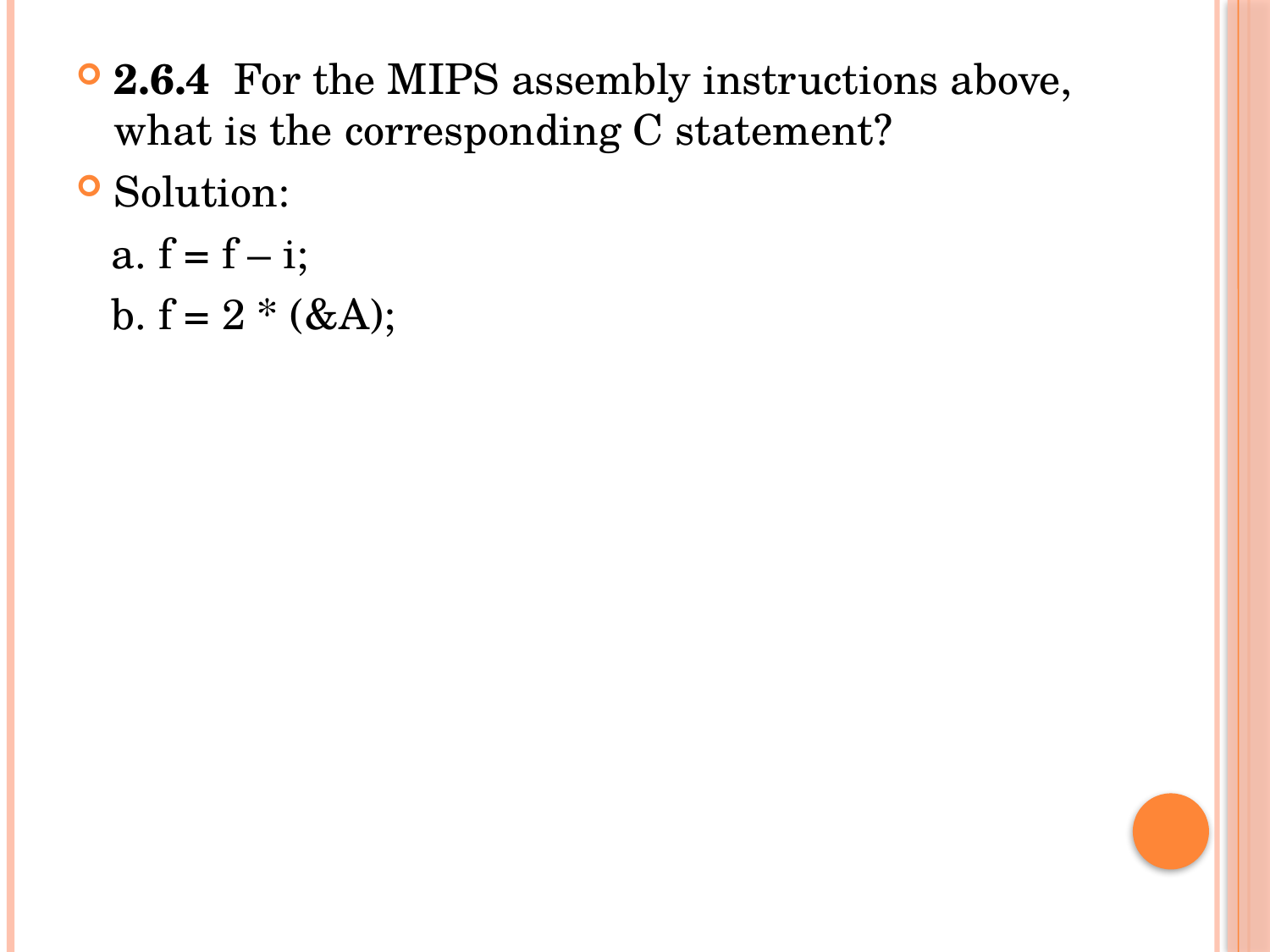

2.6.4  For the MIPS assembly instructions above, what is the corresponding C statement?
Solution:
   a. f = f – i;
   b. f = 2 * (&A);